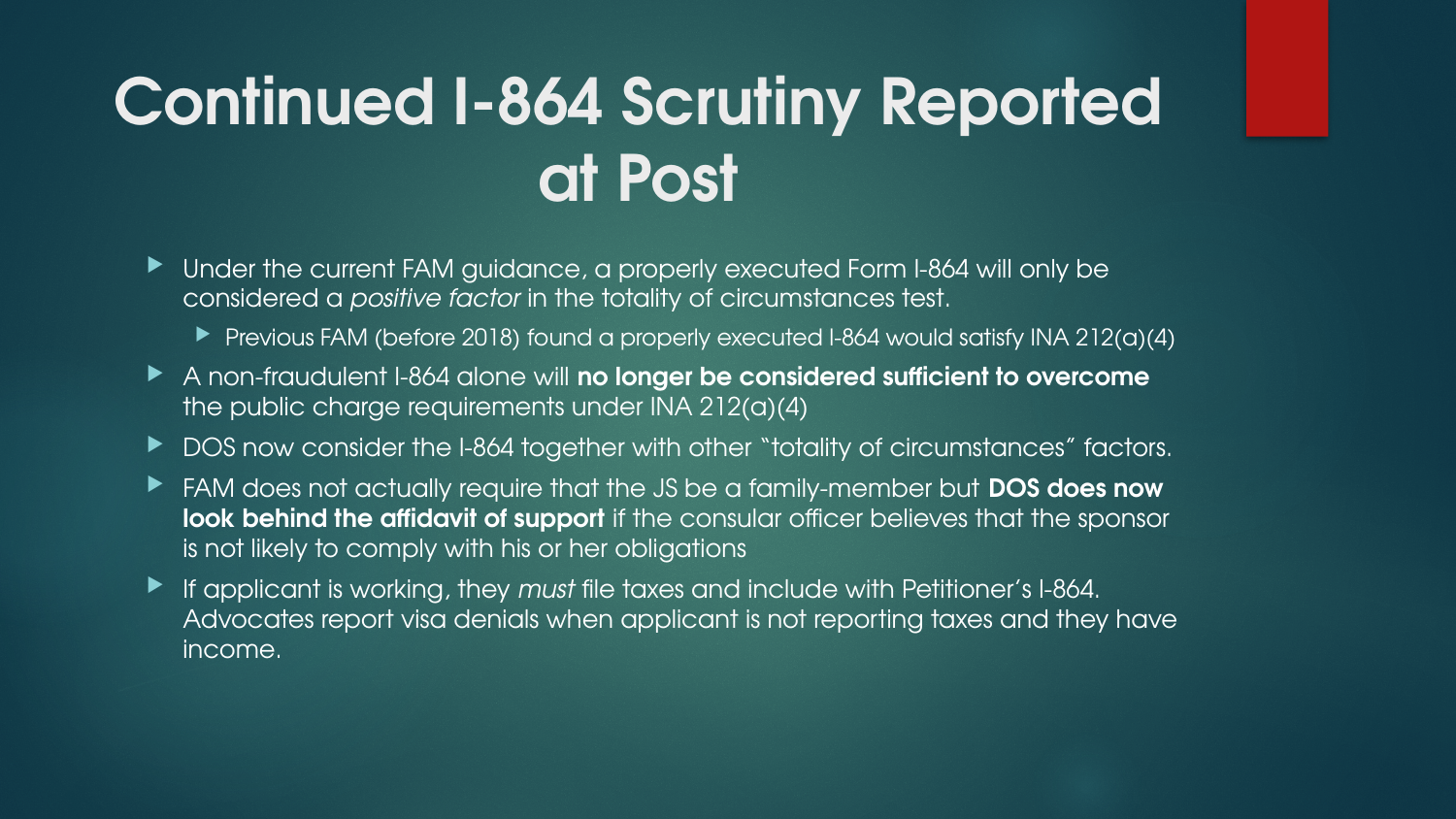

# Continued I-864 Scrutiny Reported at Post
Under the current FAM guidance, a properly executed Form I-864 will only be considered a positive factor in the totality of circumstances test.
Previous FAM (before 2018) found a properly executed I-864 would satisfy INA 212(a)(4)
A non-fraudulent I-864 alone will no longer be considered sufficient to overcome the public charge requirements under INA 212(a)(4)
DOS now consider the I-864 together with other “totality of circumstances” factors.
FAM does not actually require that the JS be a family-member but DOS does now look behind the affidavit of support if the consular officer believes that the sponsor is not likely to comply with his or her obligations
If applicant is working, they must file taxes and include with Petitioner’s I-864. Advocates report visa denials when applicant is not reporting taxes and they have income.